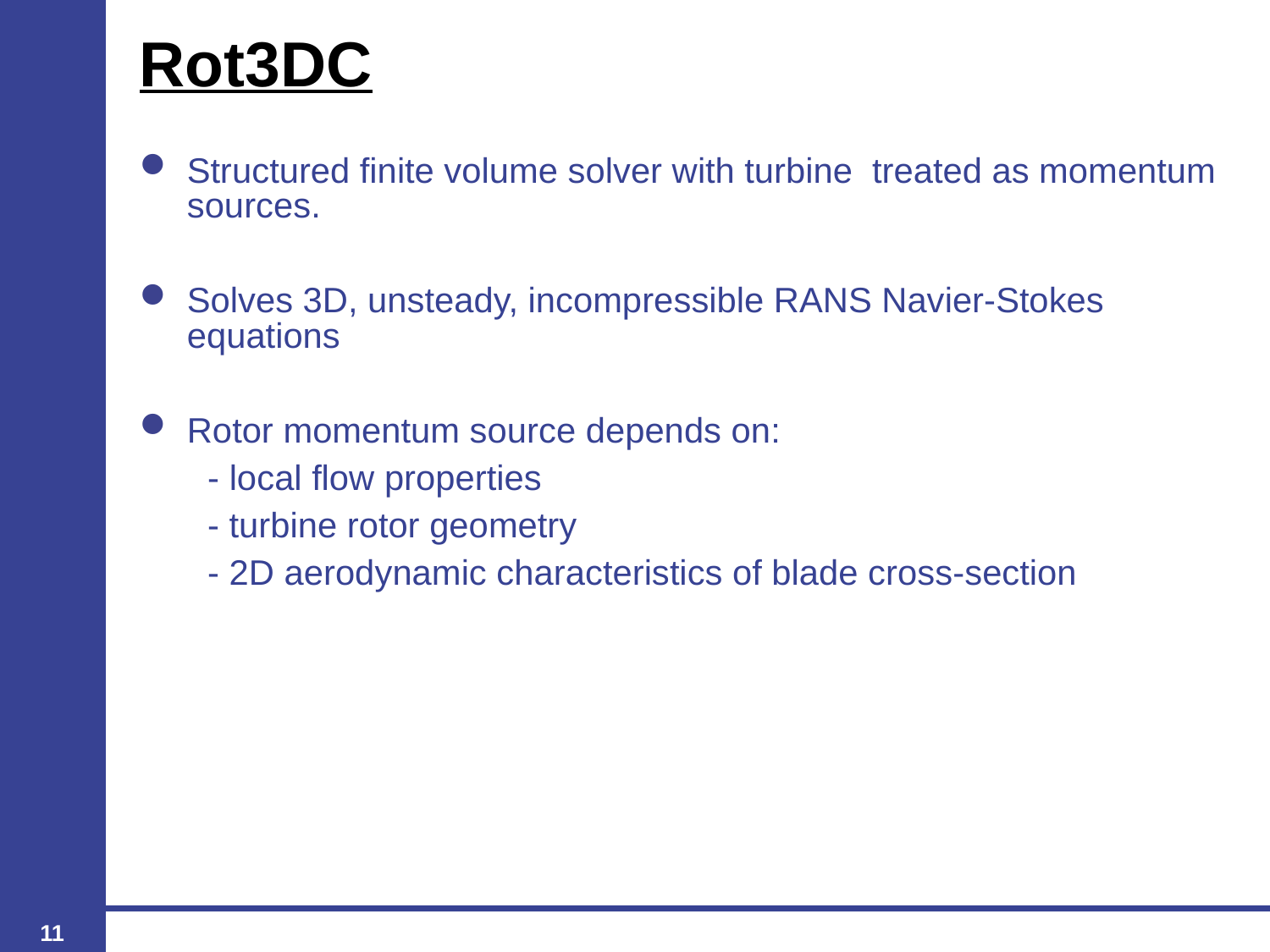

# Rot3DC
Structured finite volume solver with turbine  treated as momentum sources.

Solves 3D, unsteady, incompressible RANS Navier-Stokes equations

Rotor momentum source depends on:
       - local flow properties
       - turbine rotor geometry
       - 2D aerodynamic characteristics of blade cross-section

11